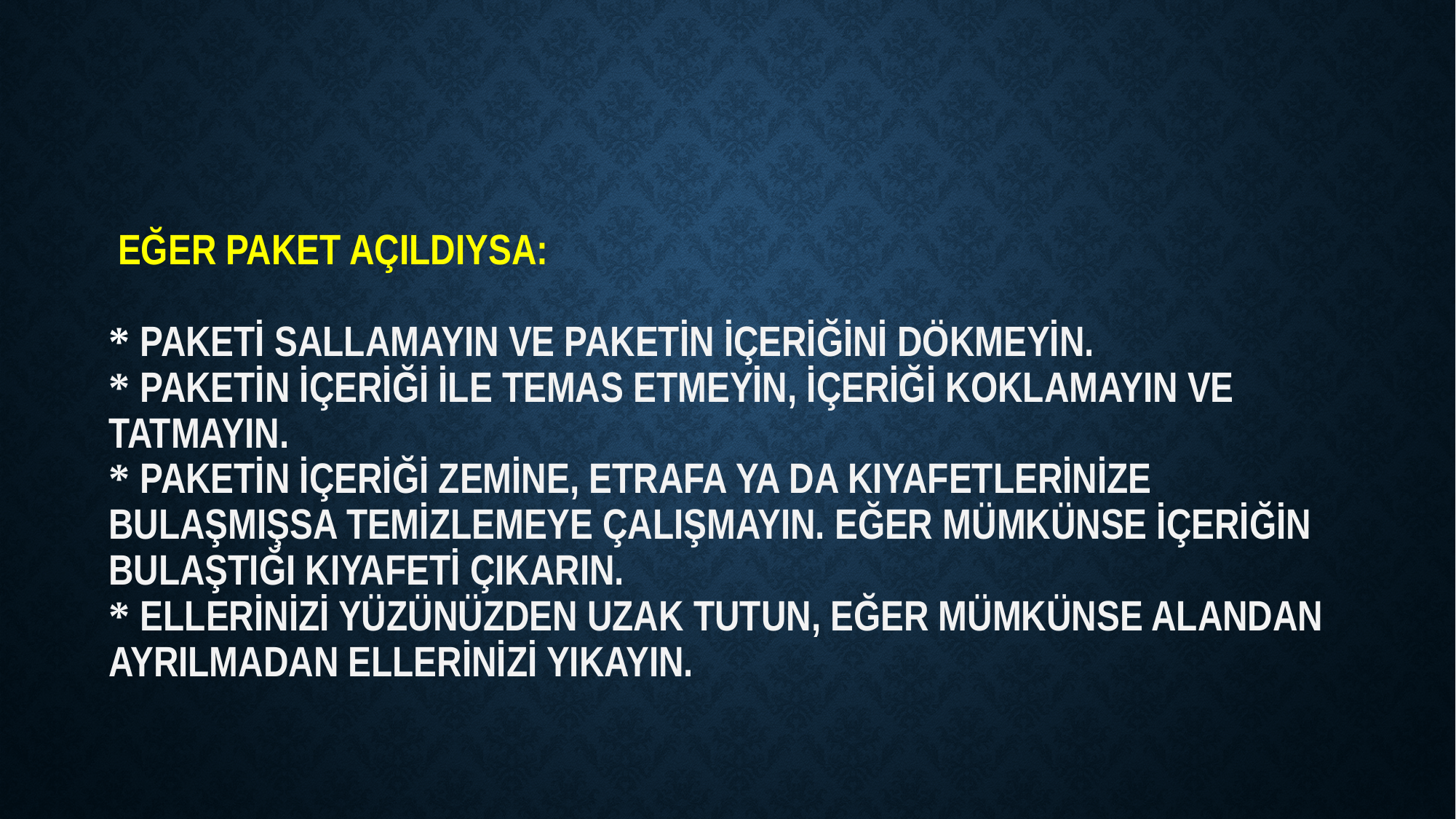

# Eğer paket açıldıysa: * Paketi sallamayın ve paketin içeriğini dökmeyin. * Paketin içeriği ile temas etmeyin, içeriği koklamayın ve tatmayın. * Paketin içeriği zemine, etrafa ya da kıyafetlerinize bulaşmışsa temizlemeye çalışmayın. Eğer mümkünse içeriğin bulaştığı kıyafeti çıkarın. * Ellerinizi yüzünüzden uzak tutun, eğer mümkünse alandan ayrılmadan ellerinizi yıkayın.